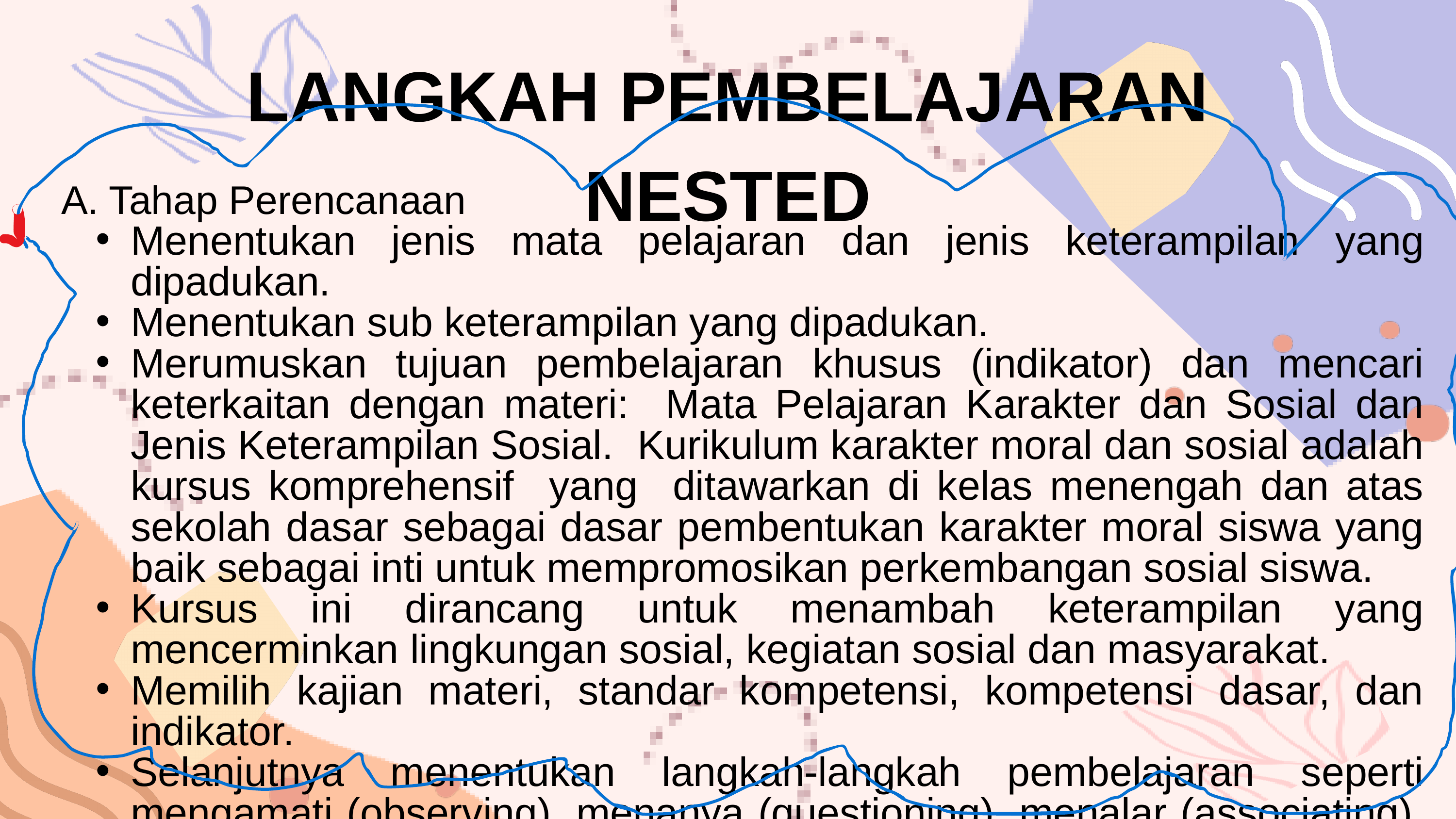

LANGKAH PEMBELAJARAN NESTED

A. Tahap Perencanaan
Menentukan jenis mata pelajaran dan jenis keterampilan yang dipadukan.
Menentukan sub keterampilan yang dipadukan.
Merumuskan tujuan pembelajaran khusus (indikator) dan mencari keterkaitan dengan materi:  Mata Pelajaran Karakter dan Sosial dan Jenis Keterampilan Sosial.  Kurikulum karakter moral dan sosial adalah kursus komprehensif  yang  ditawarkan di kelas menengah dan atas sekolah dasar sebagai dasar pembentukan karakter moral siswa yang baik sebagai inti untuk mempromosikan perkembangan sosial siswa.
Kursus ini dirancang untuk menambah keterampilan yang mencerminkan lingkungan sosial, kegiatan sosial dan masyarakat.
Memilih kajian materi, standar kompetensi, kompetensi dasar, dan indikator.
Selanjutnya menentukan langkah-langkah pembelajaran seperti mengamati (observing), menanya (questioning), menalar (associating), membentuk jejaring (networking).